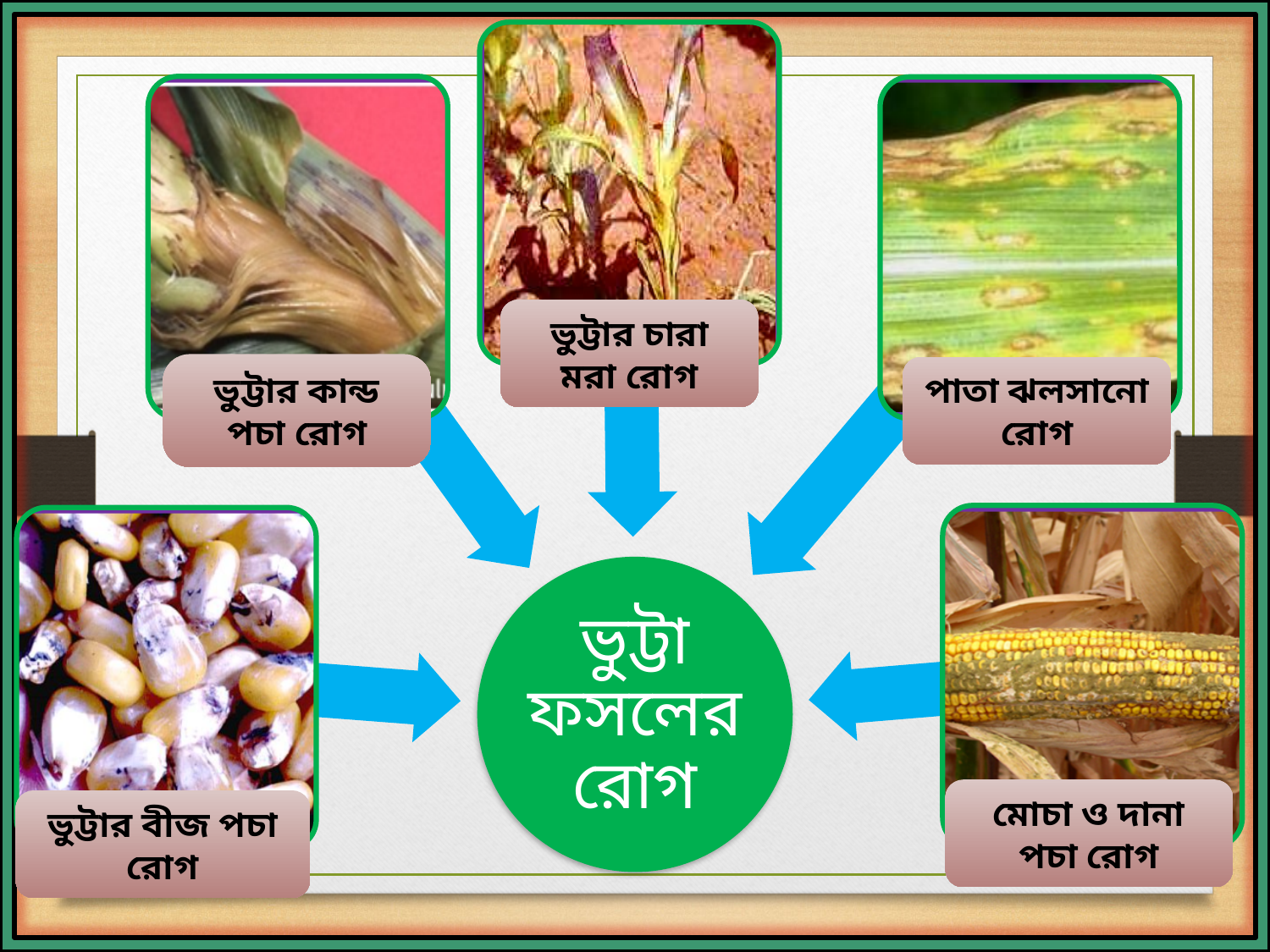

ভুট্টা ফসলের রোগ

ভুট্টার চারা মরা রোগ
ভুট্টার কান্ড পচা রোগ
পাতা ঝলসানো রোগ
মোচা ও দানা পচা রোগ
ভুট্টার বীজ পচা রোগ